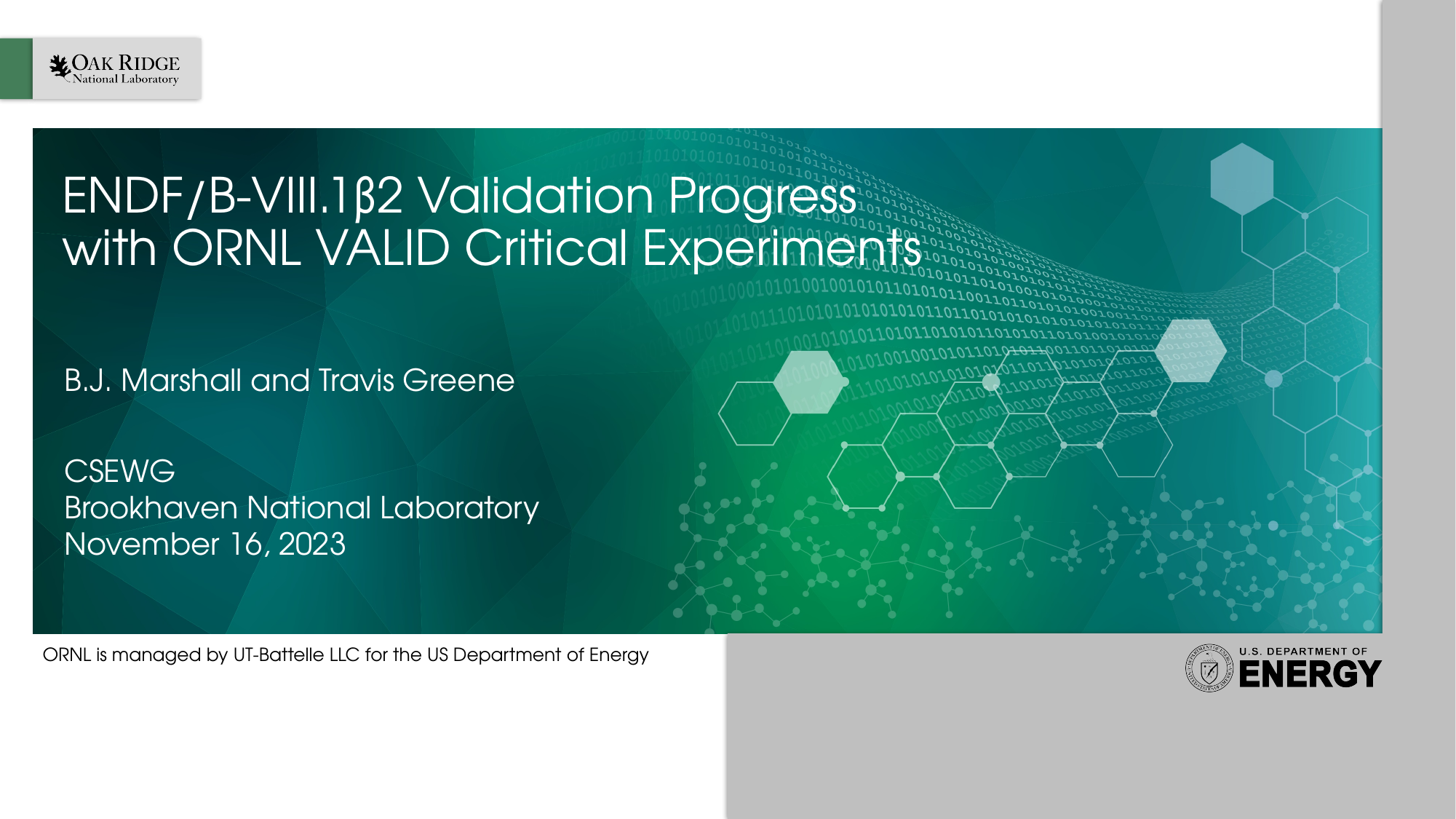

# ENDF/B-VIII.1β2 Validation Progress with ORNL VALID Critical Experiments
B.J. Marshall and Travis Greene

CSEWG
Brookhaven National Laboratory
November 16, 2023